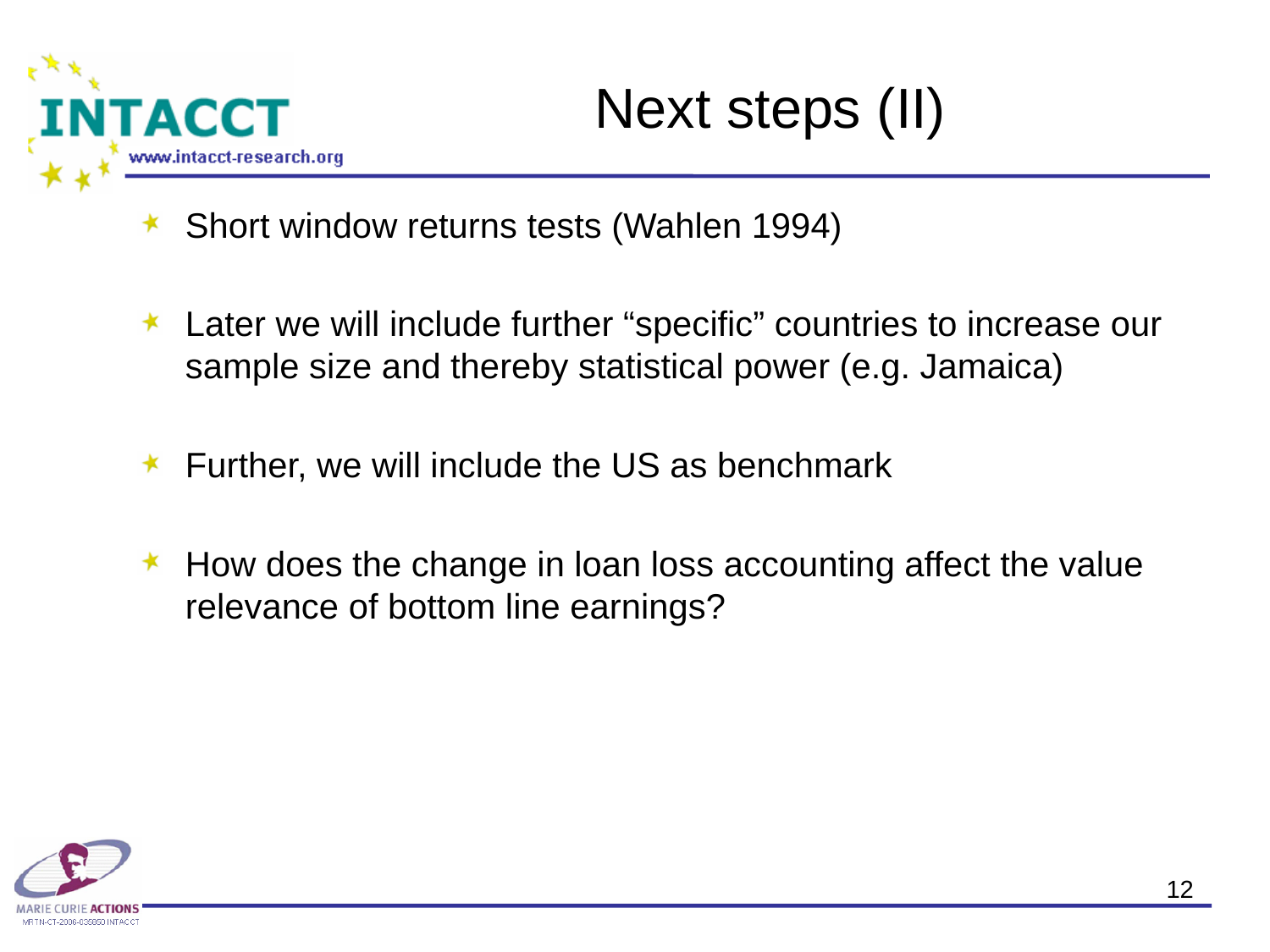

# Next steps (II)
Short window returns tests (Wahlen 1994)

Later we will include further “specific” countries to increase our sample size and thereby statistical power (e.g. Jamaica)

Further, we will include the US as benchmark

How does the change in loan loss accounting affect the value relevance of bottom line earnings?

12